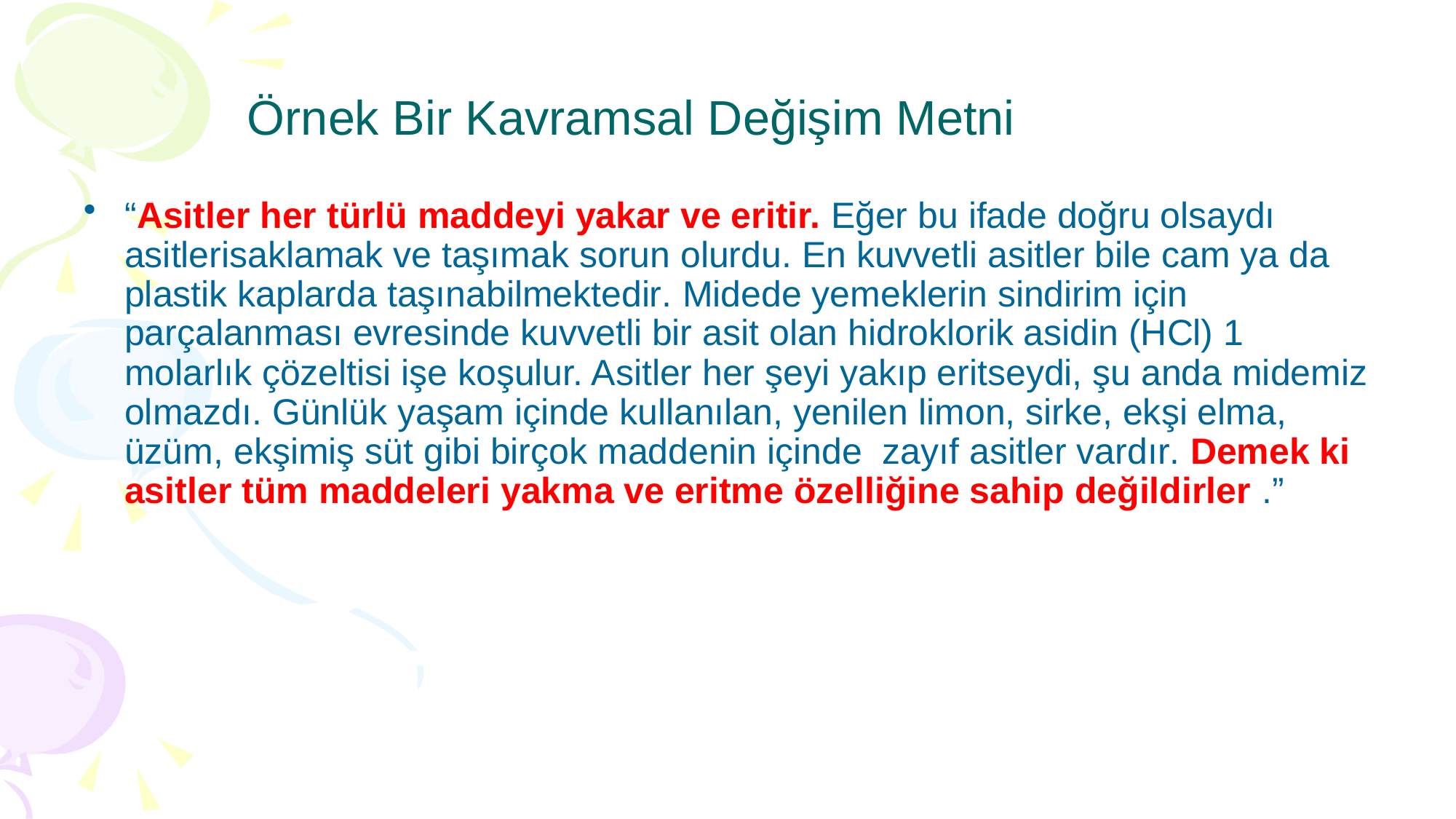

# Örnek Bir Kavramsal Değişim Metni
“Asitler her türlü maddeyi yakar ve eritir. Eğer bu ifade doğru olsaydı asitlerisaklamak ve taşımak sorun olurdu. En kuvvetli asitler bile cam ya da plastik kaplarda taşınabilmektedir. Midede yemeklerin sindirim için parçalanması evresinde kuvvetli bir asit olan hidroklorik asidin (HCl) 1 molarlık çözeltisi işe koşulur. Asitler her şeyi yakıp eritseydi, şu anda midemiz olmazdı. Günlük yaşam içinde kullanılan, yenilen limon, sirke, ekşi elma, üzüm, ekşimiş süt gibi birçok maddenin içinde  zayıf asitler vardır. Demek ki asitler tüm maddeleri yakma ve eritme özelliğine sahip değildirler .”